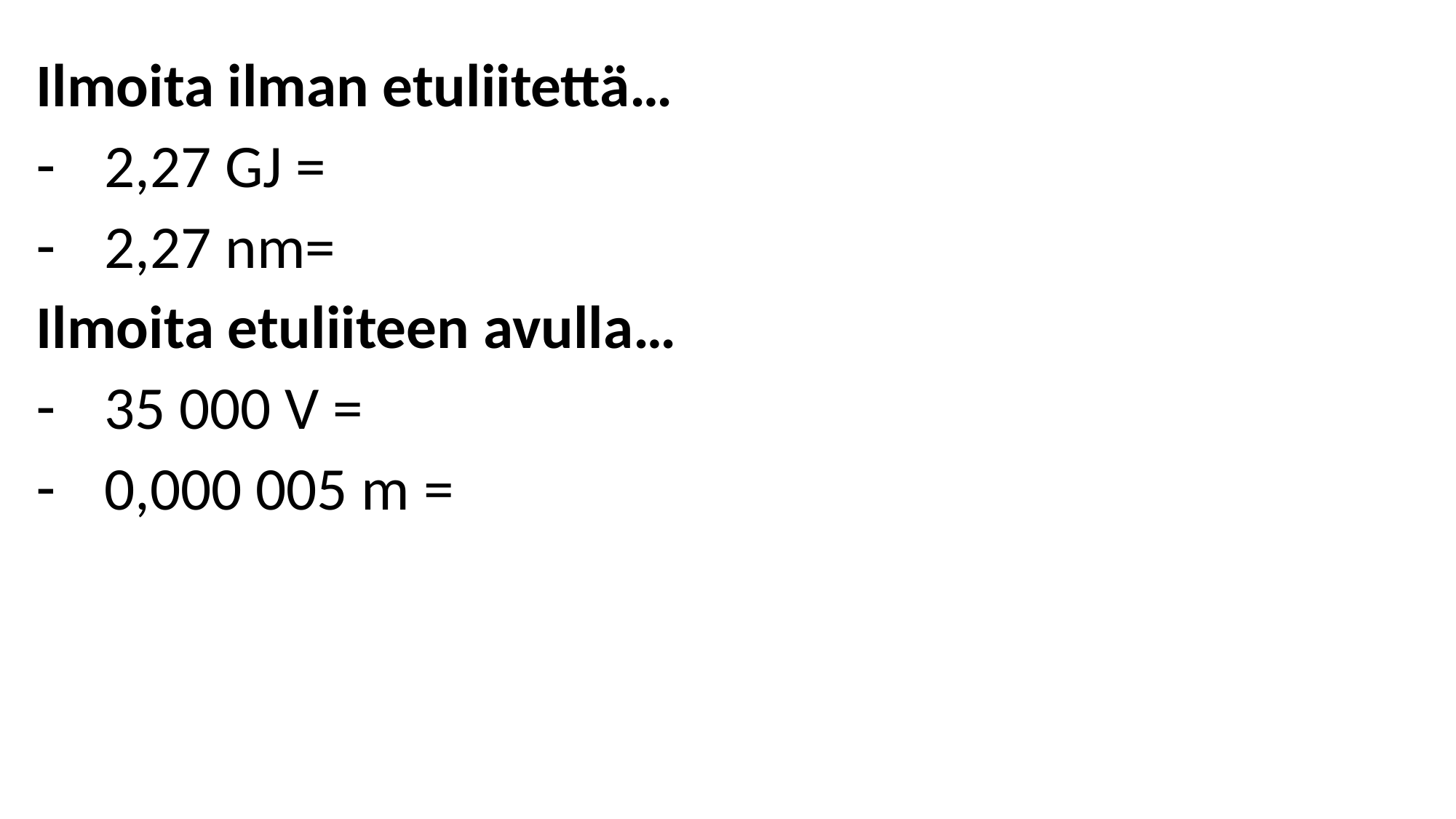

#
Ilmoita ilman etuliitettä…
2,27 GJ =
2,27 nm=
Ilmoita etuliiteen avulla…
35 000 V =
0,000 005 m =